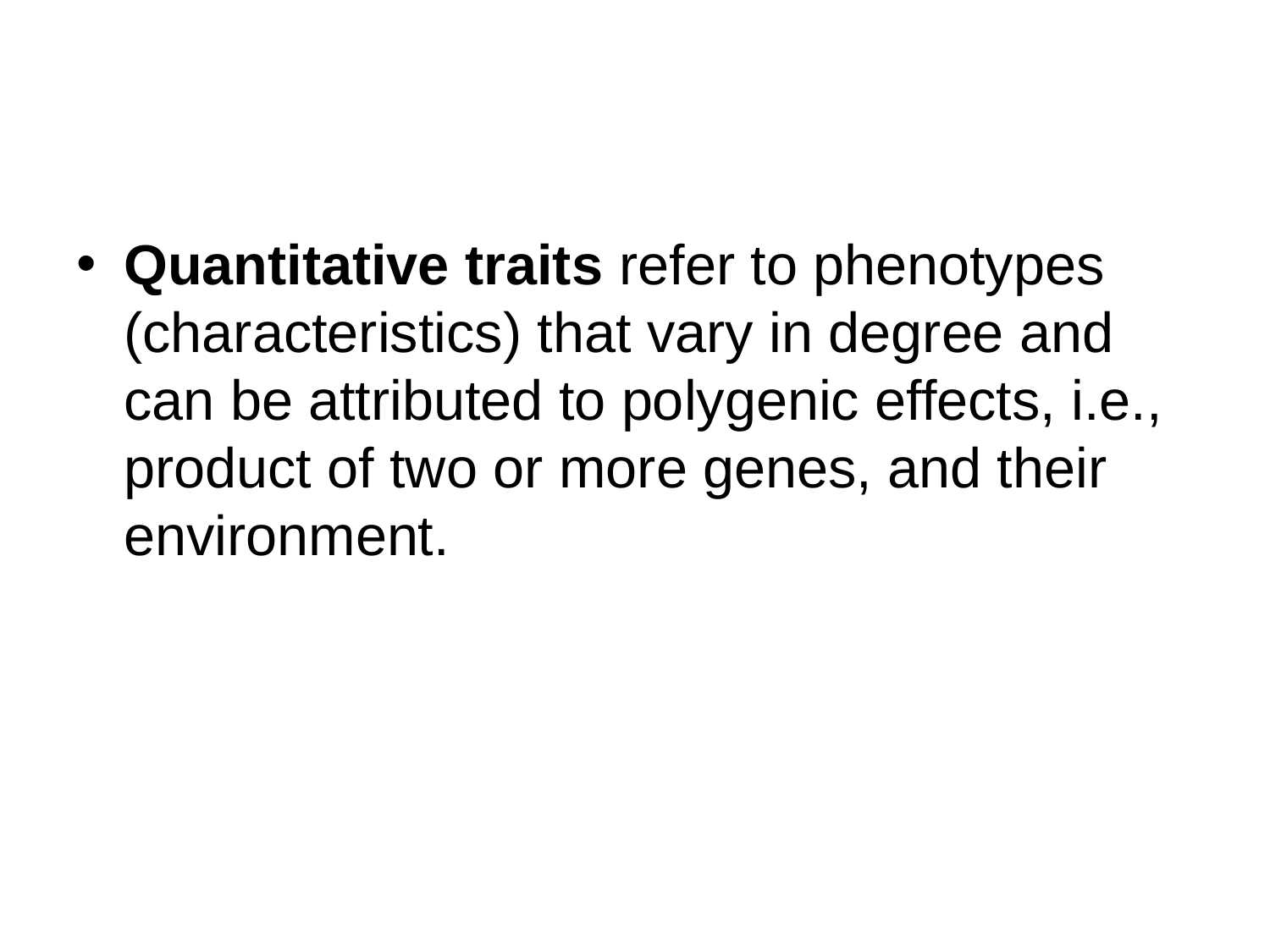

#
Quantitative traits refer to phenotypes (characteristics) that vary in degree and can be attributed to polygenic effects, i.e., product of two or more genes, and their environment.